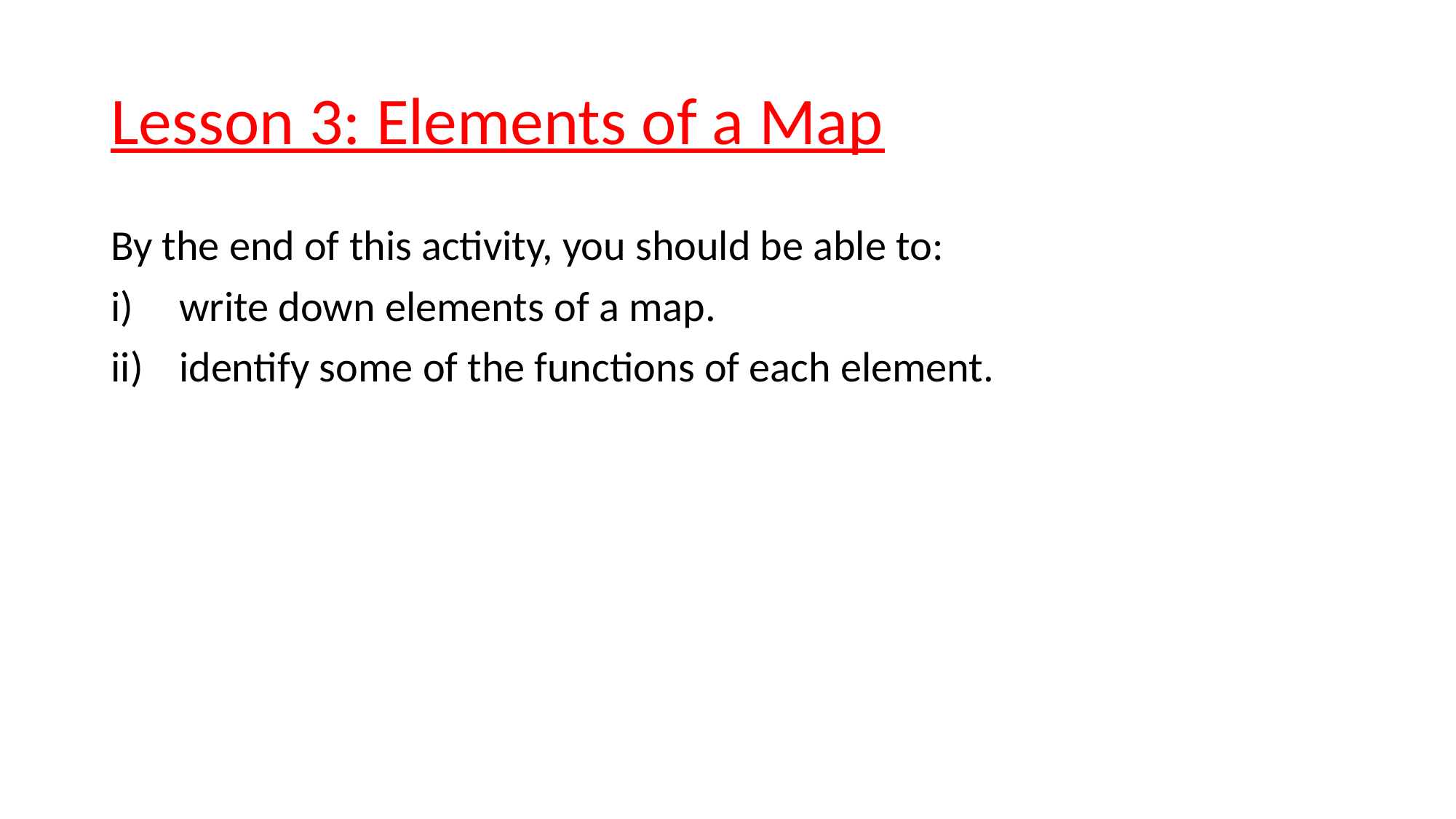

# Lesson 3: Elements of a Map
By the end of this activity, you should be able to:
write down elements of a map.
identify some of the functions of each element.